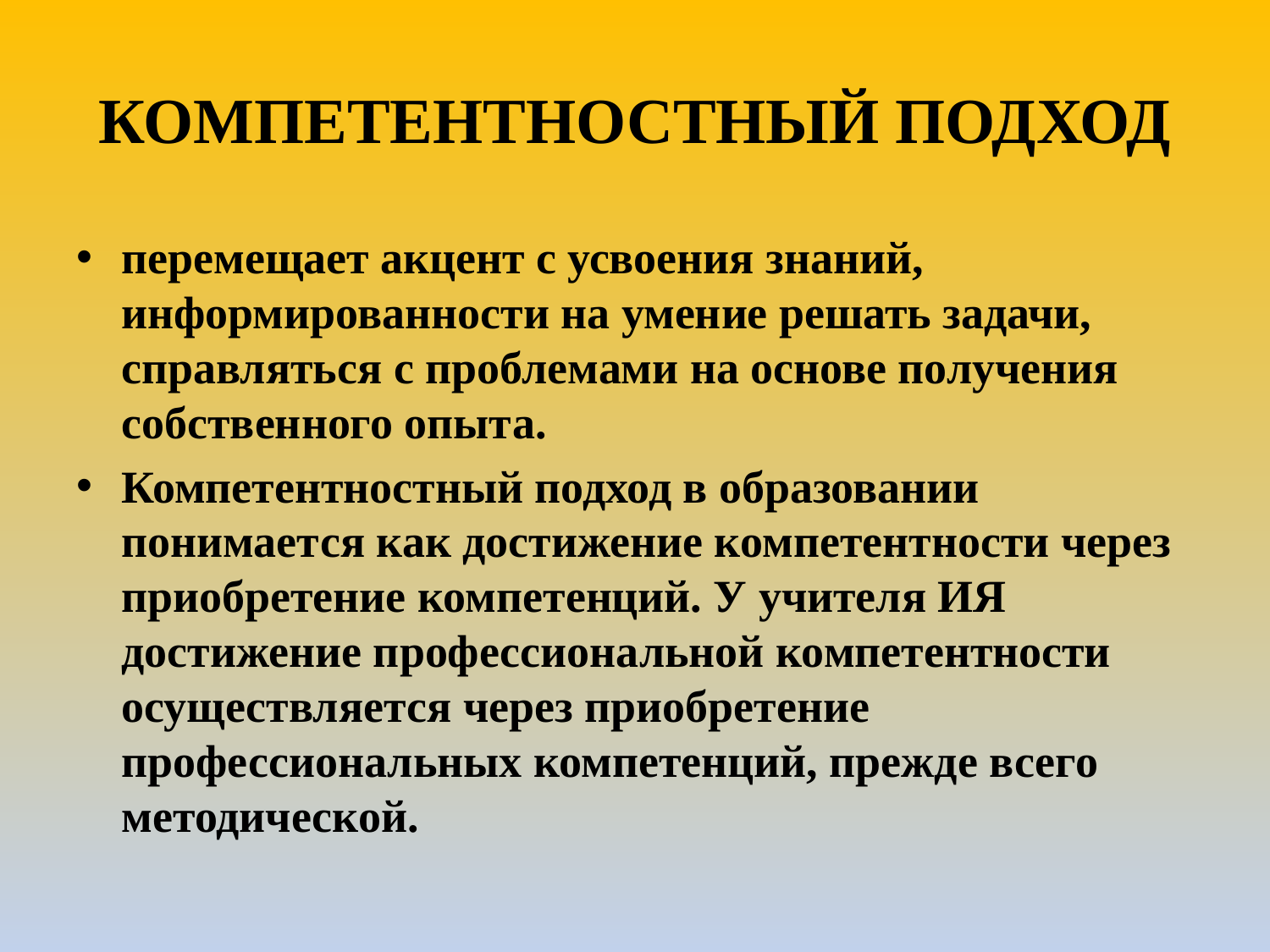

# КОМПЕТЕНТНОСТНЫЙ ПОДХОД
перемещает акцент с усвоения знаний, информированности на умение решать задачи, справляться с проблемами на основе получения собственного опыта.
Компетентностный подход в образовании понимается как достижение компетентности через приобретение компетенций. У учителя ИЯ достижение профессиональной компетентности осуществляется через приобретение профессиональных компетенций, прежде всего методической.